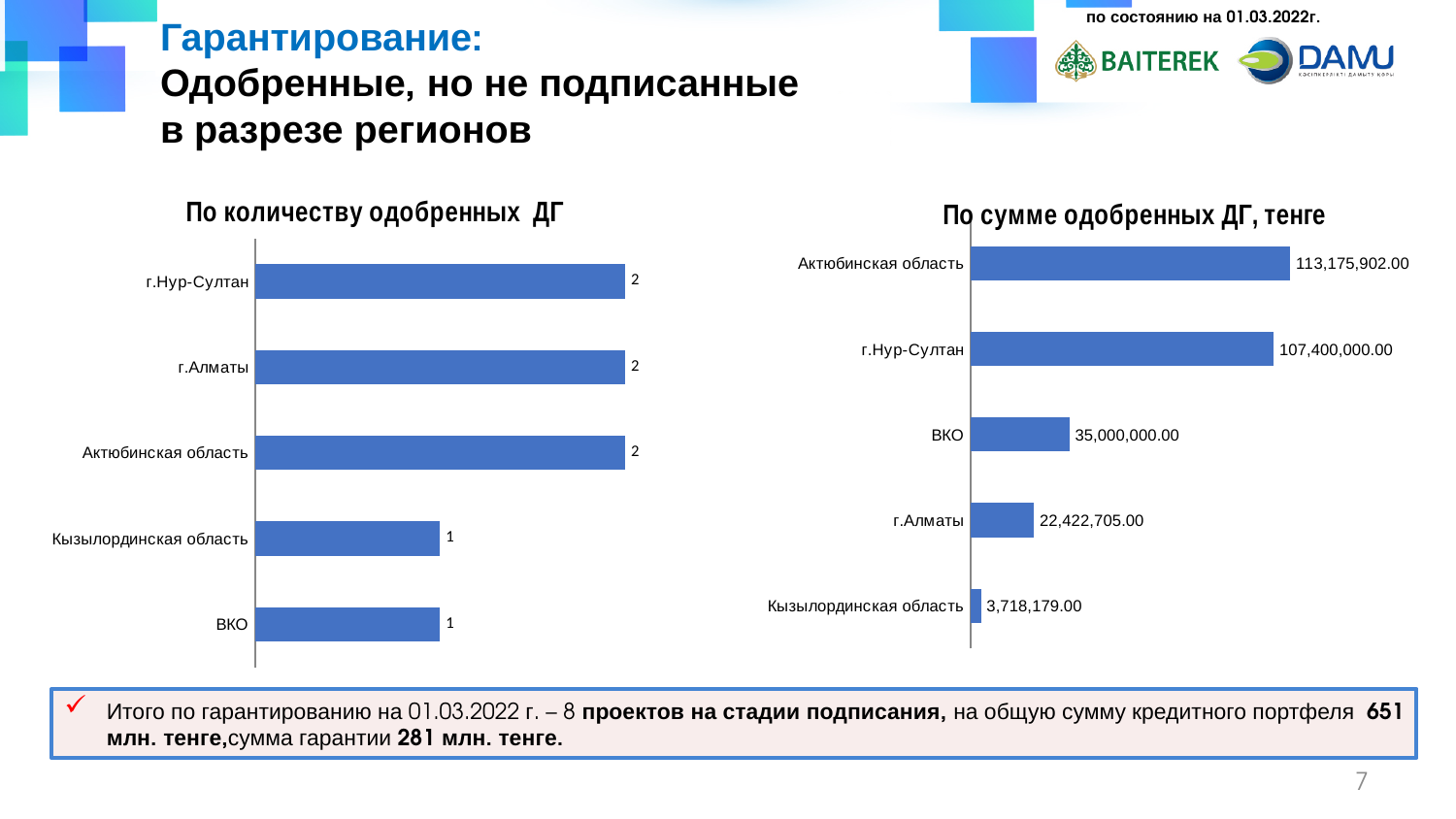

по состоянию на 01.03.2022г.
Гарантирование:
Одобренные, но не подписанные
в разрезе регионов

### Chart: По количеству одобренных  ДГ

| Category |  |
|---|---|
| ВКО | 1.0 |
| Кызылординская область | 1.0 |
| Актюбинская область | 2.0 |
| г.Алматы | 2.0 |
| г.Нур-Султан | 2.0 |

### Chart: По сумме одобренных ДГ, тенге

| Category |  |
|---|---|
| Кызылординская область | 3718179.0 |
| г.Алматы | 22422705.0 |
| ВКО | 35000000.0 |
| г.Нур-Султан | 107400000.0 |
| Актюбинская область | 113175902.0 |
Итого по гарантированию на 01.03.2022 г. – 8 проектов на стадии подписания, на общую сумму кредитного портфеля  651 млн. тенге,сумма гарантии 281 млн. тенге.
7